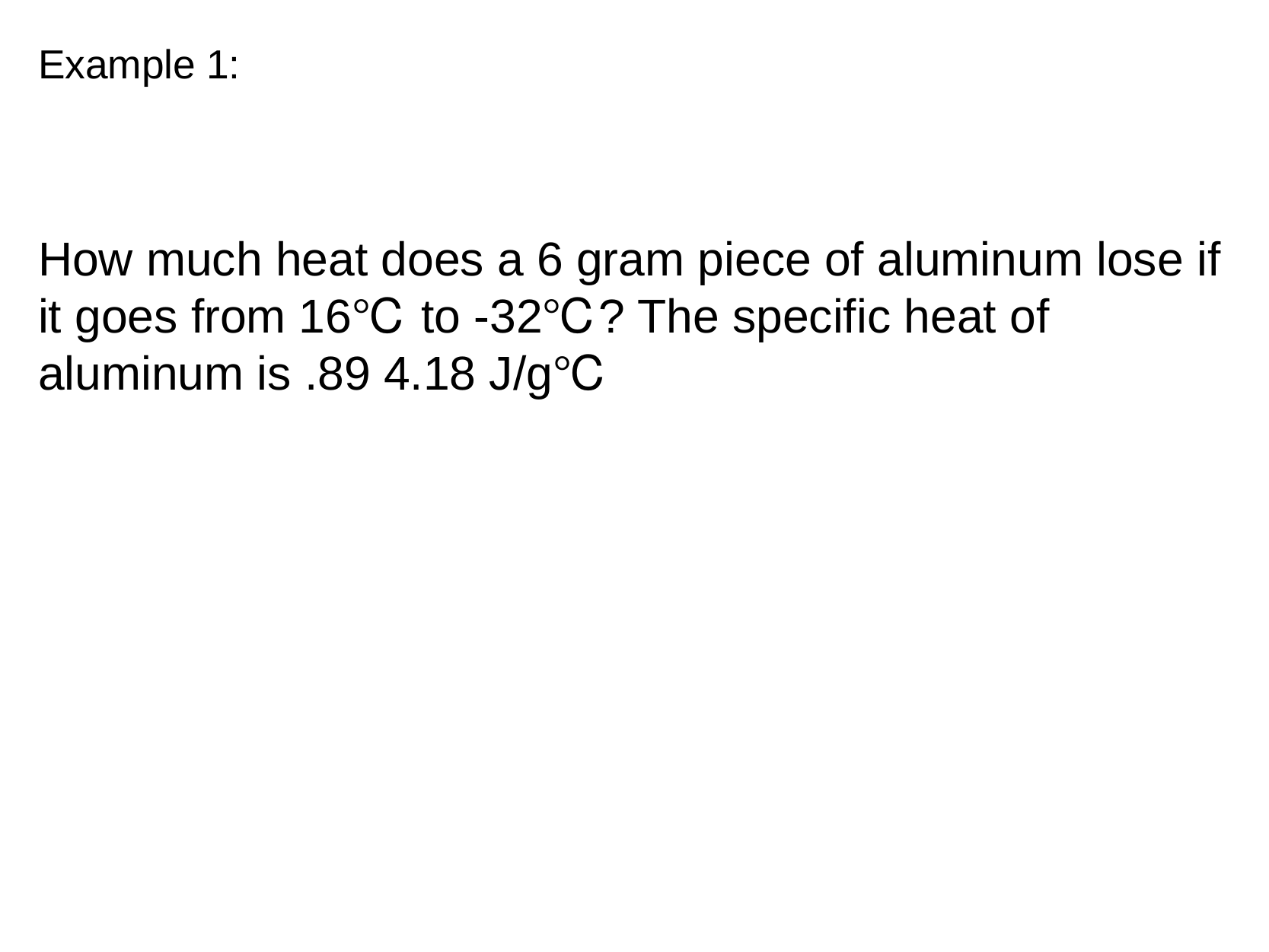

# Example 1:

How much heat does a 6 gram piece of aluminum lose if it goes from 16℃ to -32℃? The specific heat of aluminum is .89 4.18 J/g℃